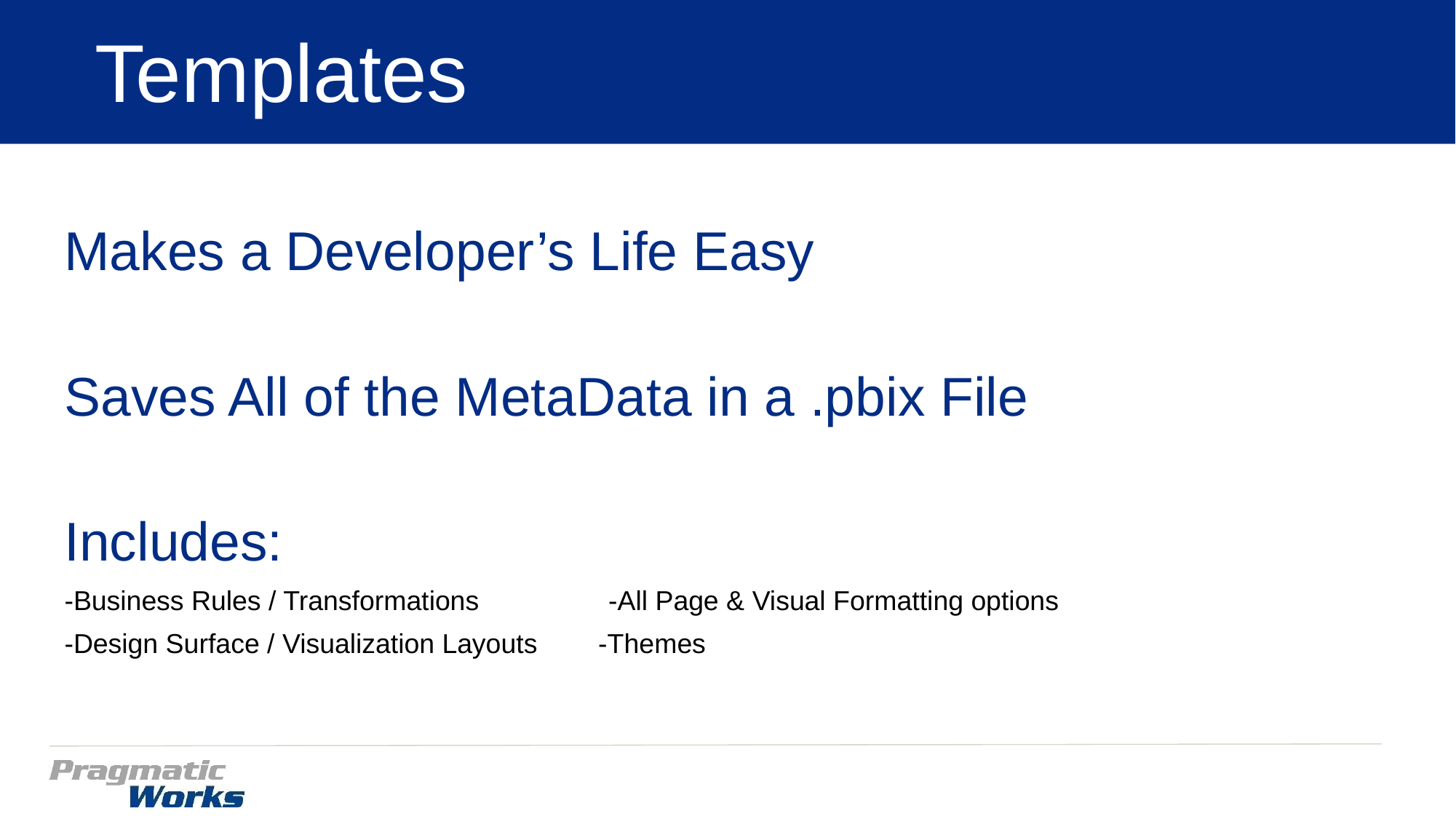

# Templates
Makes a Developer’s Life Easy

Saves All of the MetaData in a .pbix File

Includes:
-Business Rules / Transformations                 -All Page & Visual Formatting options
-Design Surface / Visualization Layouts        -Themes